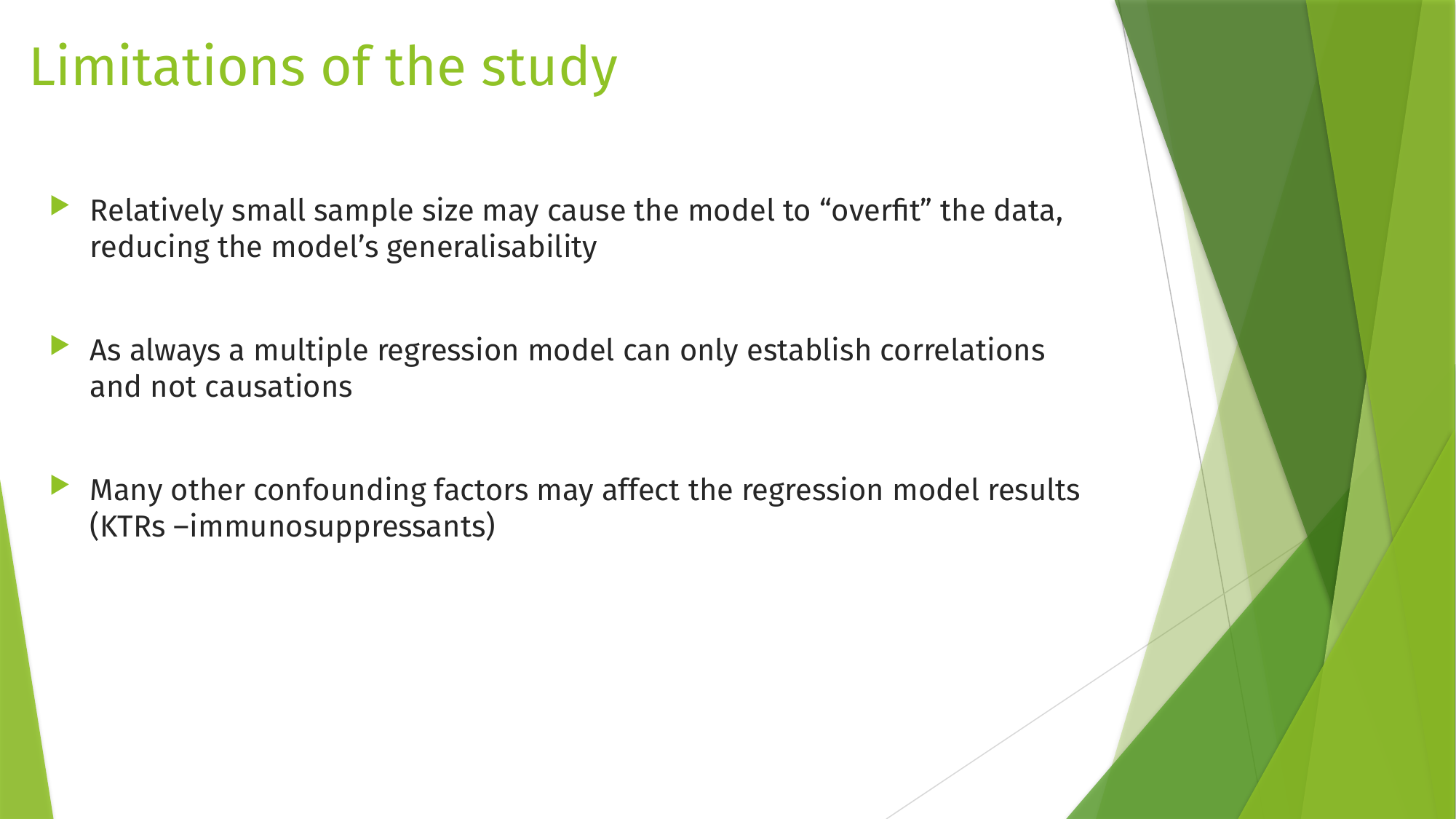

# Limitations of the study
Relatively small sample size may cause the model to “overfit” the data, reducing the model’s generalisability

As always a multiple regression model can only establish correlations and not causations

Many other confounding factors may affect the regression model results
(KTRs –immunosuppressants)